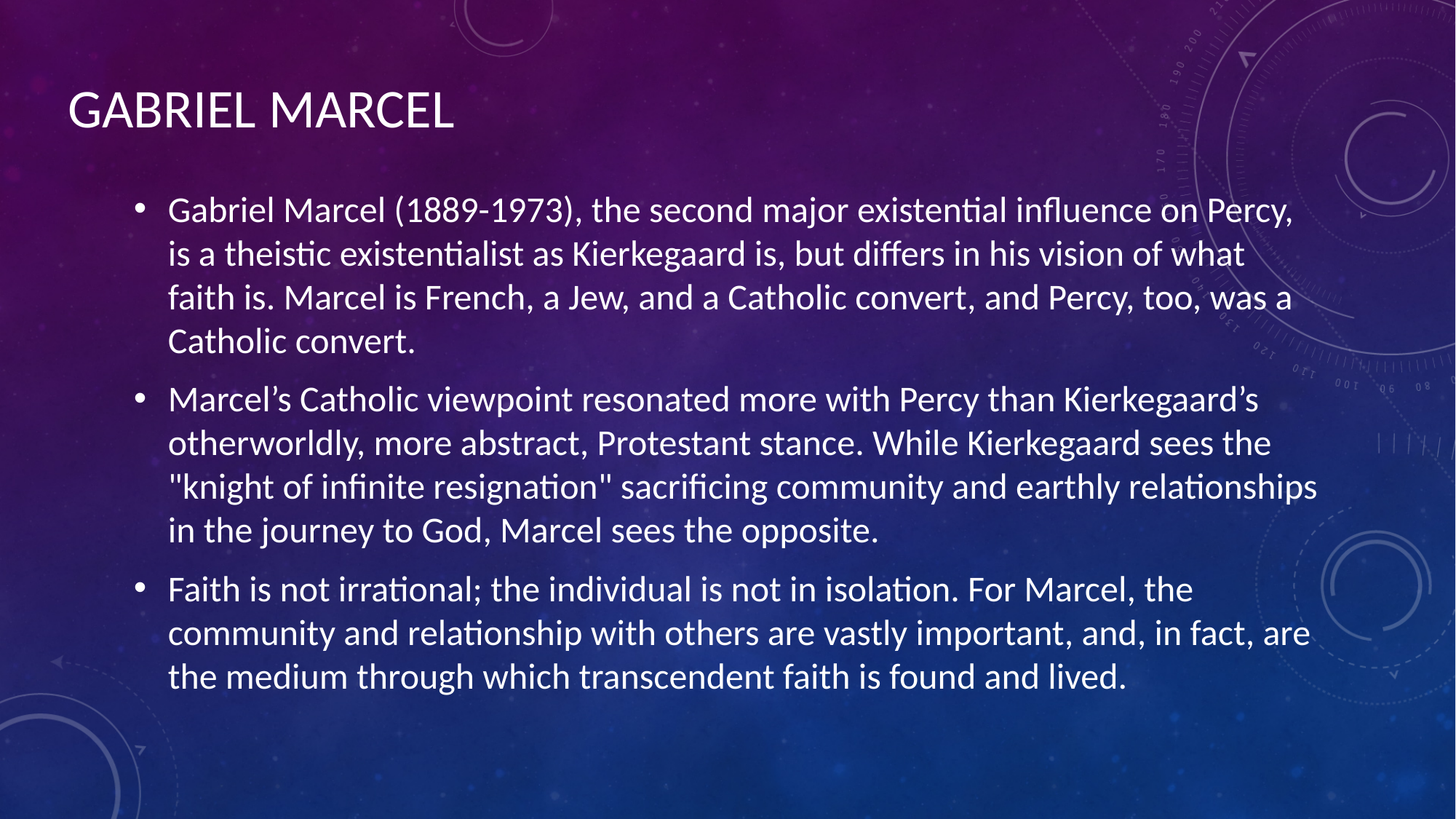

# Gabriel Marcel
Gabriel Marcel (1889-1973), the second major existential influence on Percy, is a theistic existentialist as Kierkegaard is, but differs in his vision of what faith is. Marcel is French, a Jew, and a Catholic convert, and Percy, too, was a Catholic convert.
Marcel’s Catholic viewpoint resonated more with Percy than Kierkegaard’s otherworldly, more abstract, Protestant stance. While Kierkegaard sees the "knight of infinite resignation" sacrificing community and earthly relationships in the journey to God, Marcel sees the opposite.
Faith is not irrational; the individual is not in isolation. For Marcel, the community and relationship with others are vastly important, and, in fact, are the medium through which transcendent faith is found and lived.